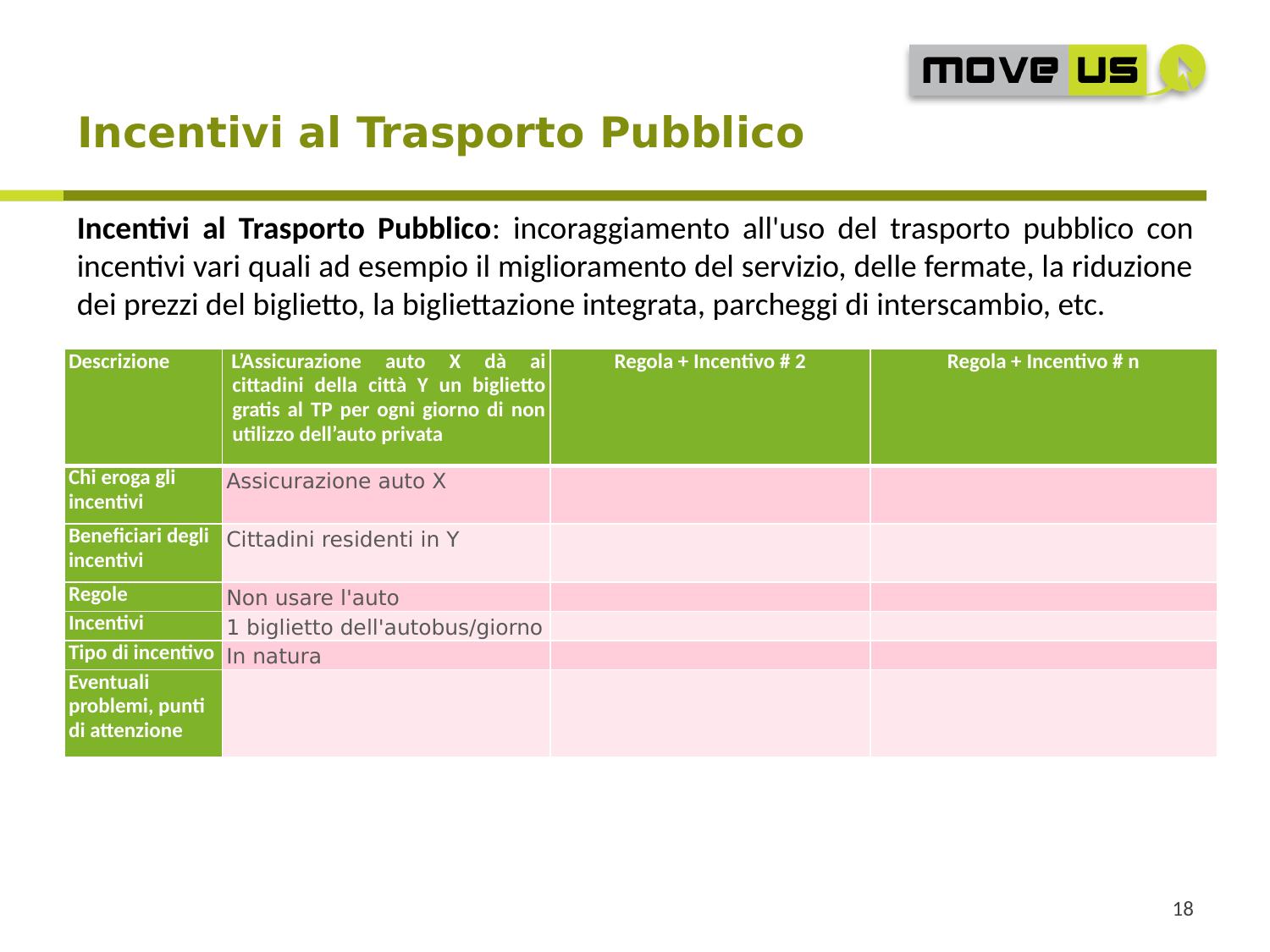

Incentivi al Trasporto Pubblico
Incentivi al Trasporto Pubblico: incoraggiamento all'uso del trasporto pubblico con incentivi vari quali ad esempio il miglioramento del servizio, delle fermate, la riduzione dei prezzi del biglietto, la bigliettazione integrata, parcheggi di interscambio, etc.
| Descrizione | L’Assicurazione auto X dà ai cittadini della città Y un biglietto gratis al TP per ogni giorno di non utilizzo dell’auto privata | Regola + Incentivo # 2 | Regola + Incentivo # n |
| --- | --- | --- | --- |
| Chi eroga gli incentivi | Assicurazione auto X |  |  |
| Beneficiari degli incentivi | Cittadini residenti in Y |  |  |
| Regole | Non usare l'auto |  |  |
| Incentivi | 1 biglietto dell'autobus/giorno |  |  |
| Tipo di incentivo | In natura |  |  |
| Eventuali problemi, punti di attenzione |  |  |  |
18